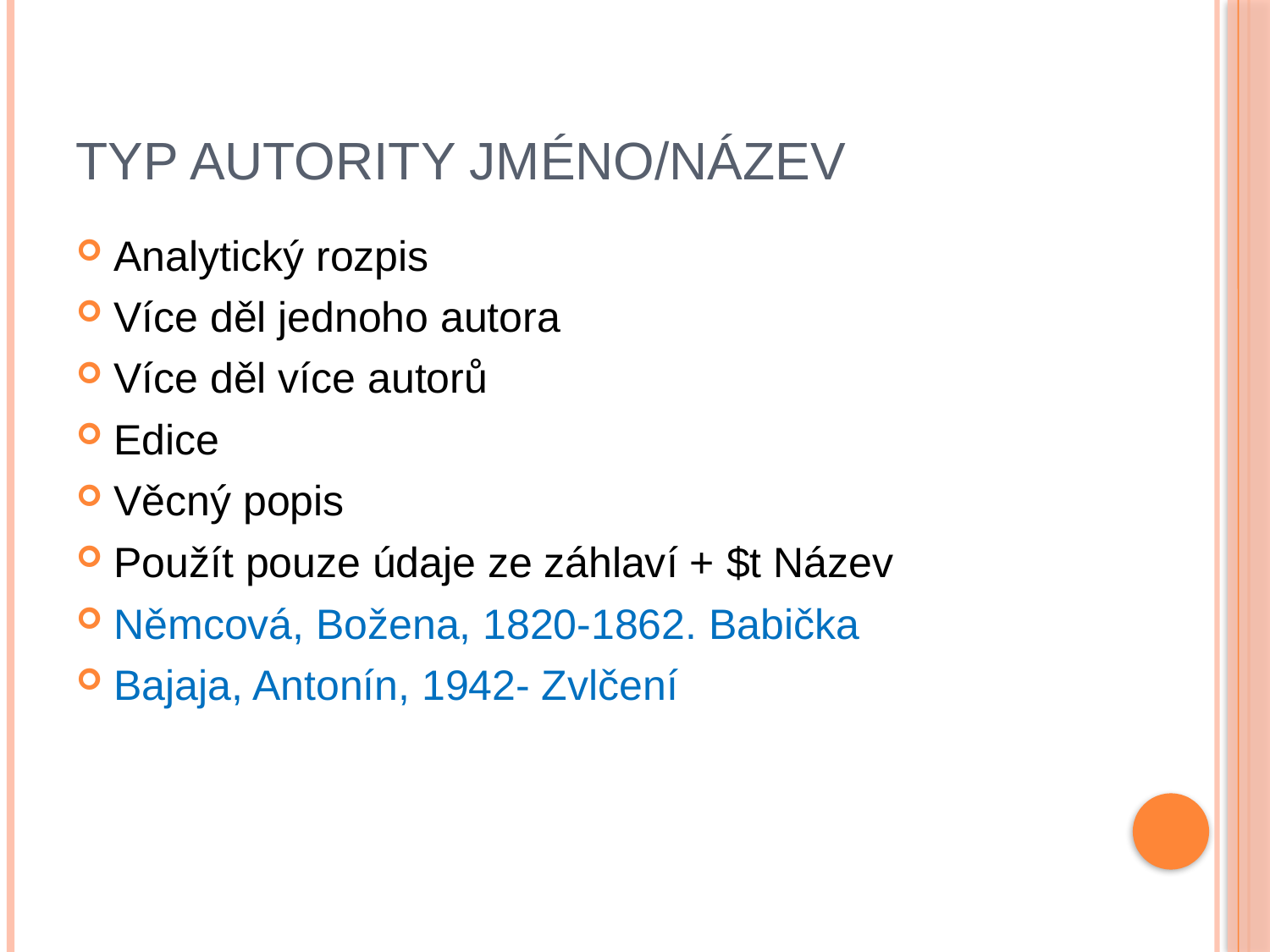

# Typ autority Jméno/Název
Analytický rozpis
Více děl jednoho autora
Více děl více autorů
Edice
Věcný popis
Použít pouze údaje ze záhlaví + $t Název
Němcová, Božena, 1820-1862. Babička
Bajaja, Antonín, 1942- Zvlčení